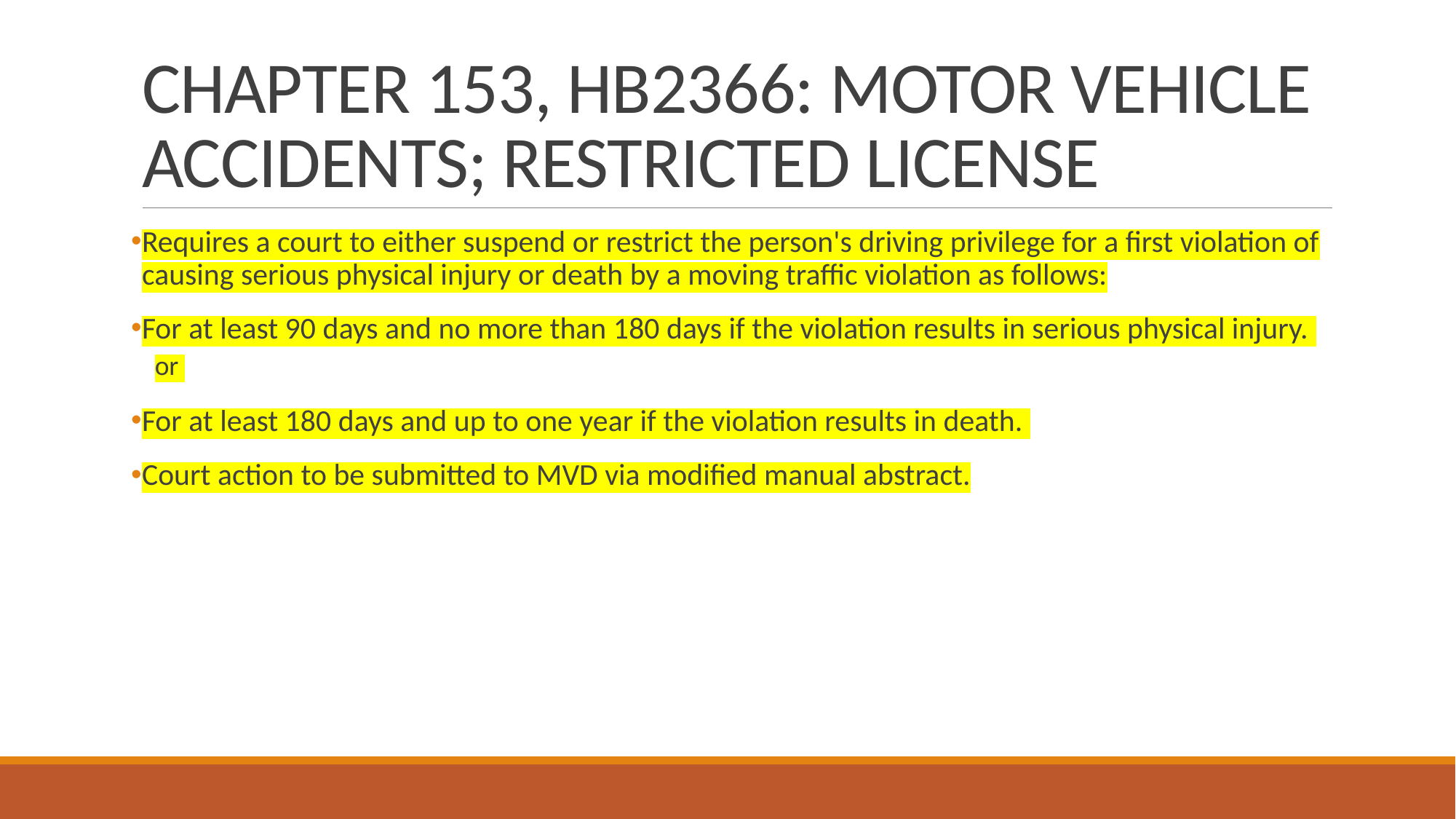

# CHAPTER 153, HB2366: MOTOR VEHICLE ACCIDENTS; RESTRICTED LICENSE
Requires a court to either suspend or restrict the person's driving privilege for a first violation of causing serious physical injury or death by a moving traffic violation as follows:
For at least 90 days and no more than 180 days if the violation results in serious physical injury.
or
For at least 180 days and up to one year if the violation results in death.
Court action to be submitted to MVD via modified manual abstract.